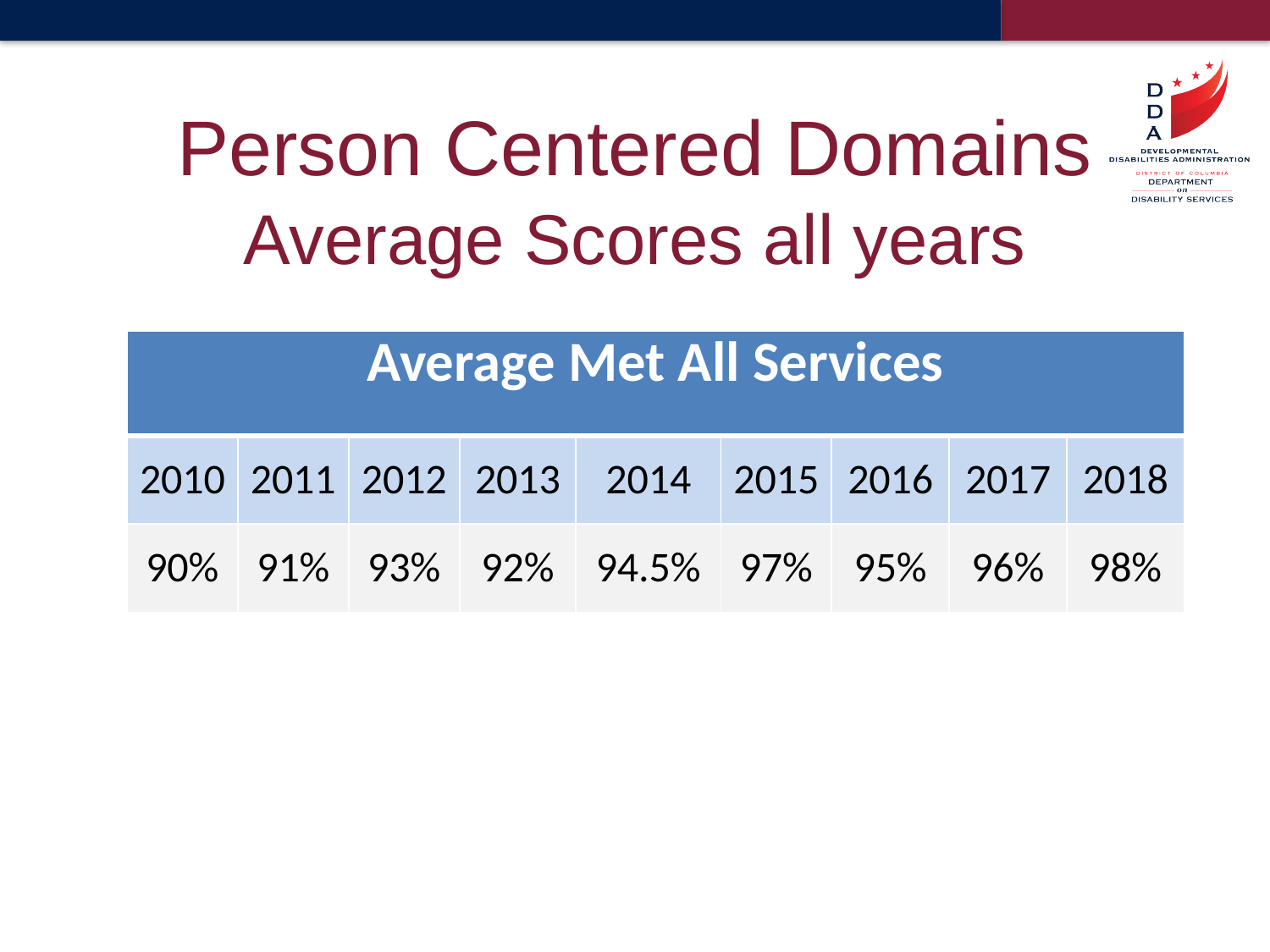

# Person Centered Domains Average Scores all years

| Average Met All Services |  |  |  |  |  |  |  |  |
| --- | --- | --- | --- | --- | --- | --- | --- | --- |
| 2010 | 2011 | 2012 | 2013 | 2014 | 2015 | 2016 | 2017 | 2018 |
| 90% | 91% | 93% | 92% | 94.5% | 97% | 95% | 96% | 98% |